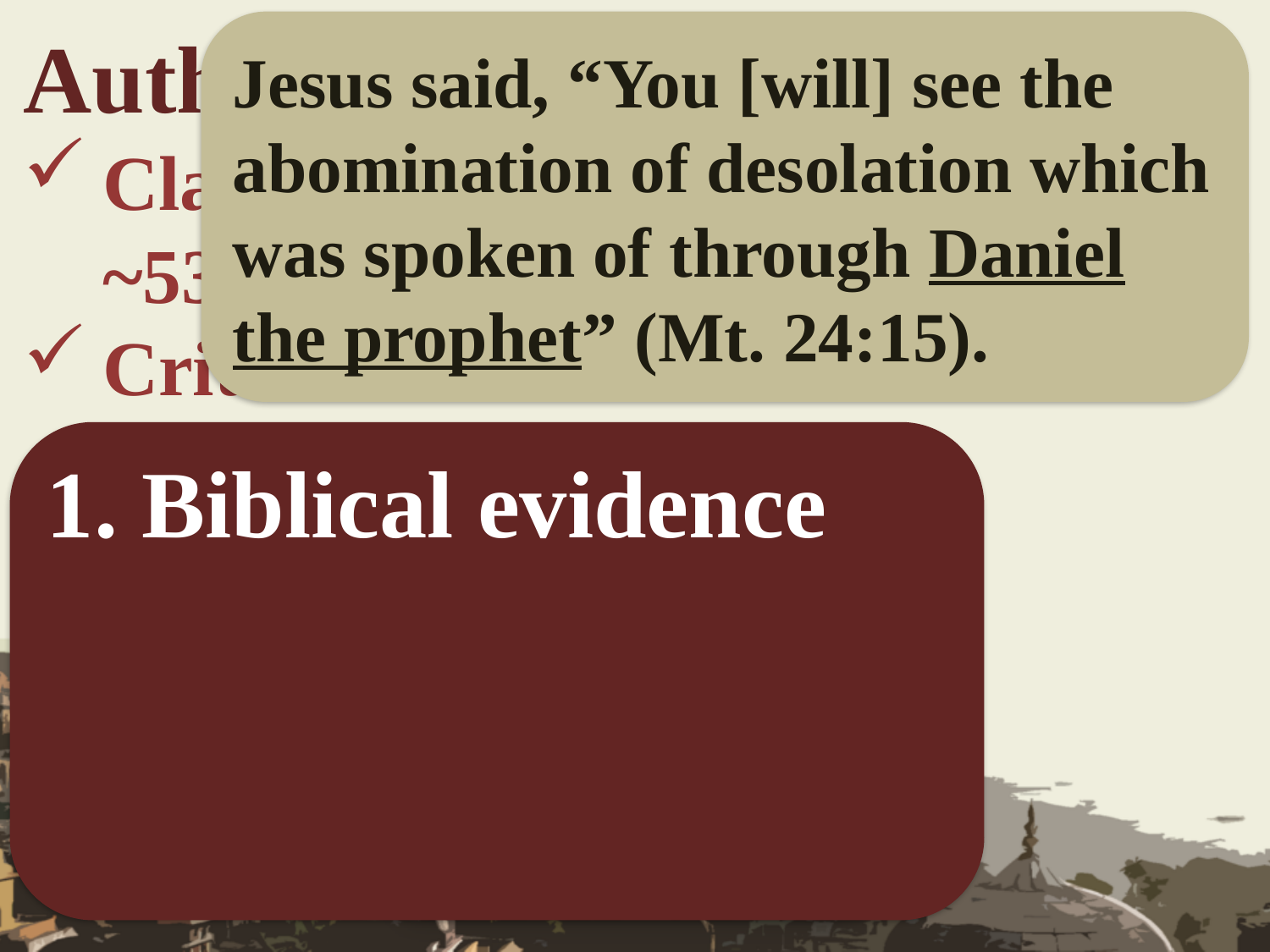

Jesus said, “You [will] see the abomination of desolation which was spoken of through Daniel the prophet” (Mt. 24:15).
Authorship and Date?
Claims to be written by Daniel in ~530 BC.
Critics date the book to 167 BC.
1. Biblical evidence